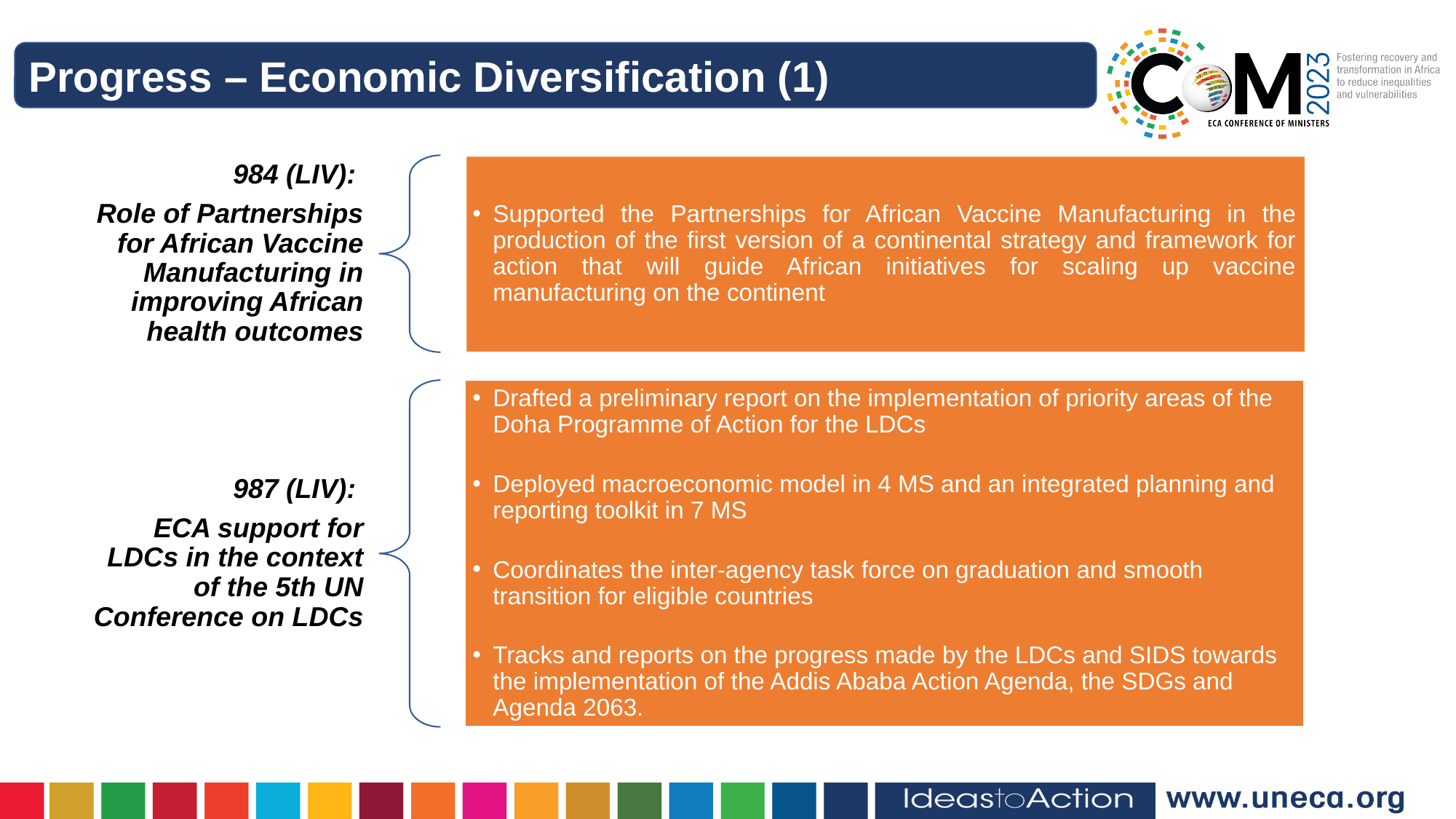

Progress – Economic Diversification (1)
984 (LIV):
Role of Partnerships for African Vaccine Manufacturing in improving African health outcomes
Supported the Partnerships for African Vaccine Manufacturing in the production of the first version of a continental strategy and framework for action that will guide African initiatives for scaling up vaccine manufacturing on the continent
987 (LIV):
ECA support for LDCs in the context of the 5th UN Conference on LDCs
Drafted a preliminary report on the implementation of priority areas of the Doha Programme of Action for the LDCs

Deployed macroeconomic model in 4 MS and an integrated planning and reporting toolkit in 7 MS

Coordinates the inter-agency task force on graduation and smooth transition for eligible countries

Tracks and reports on the progress made by the LDCs and SIDS towards the implementation of the Addis Ababa Action Agenda, the SDGs and Agenda 2063.